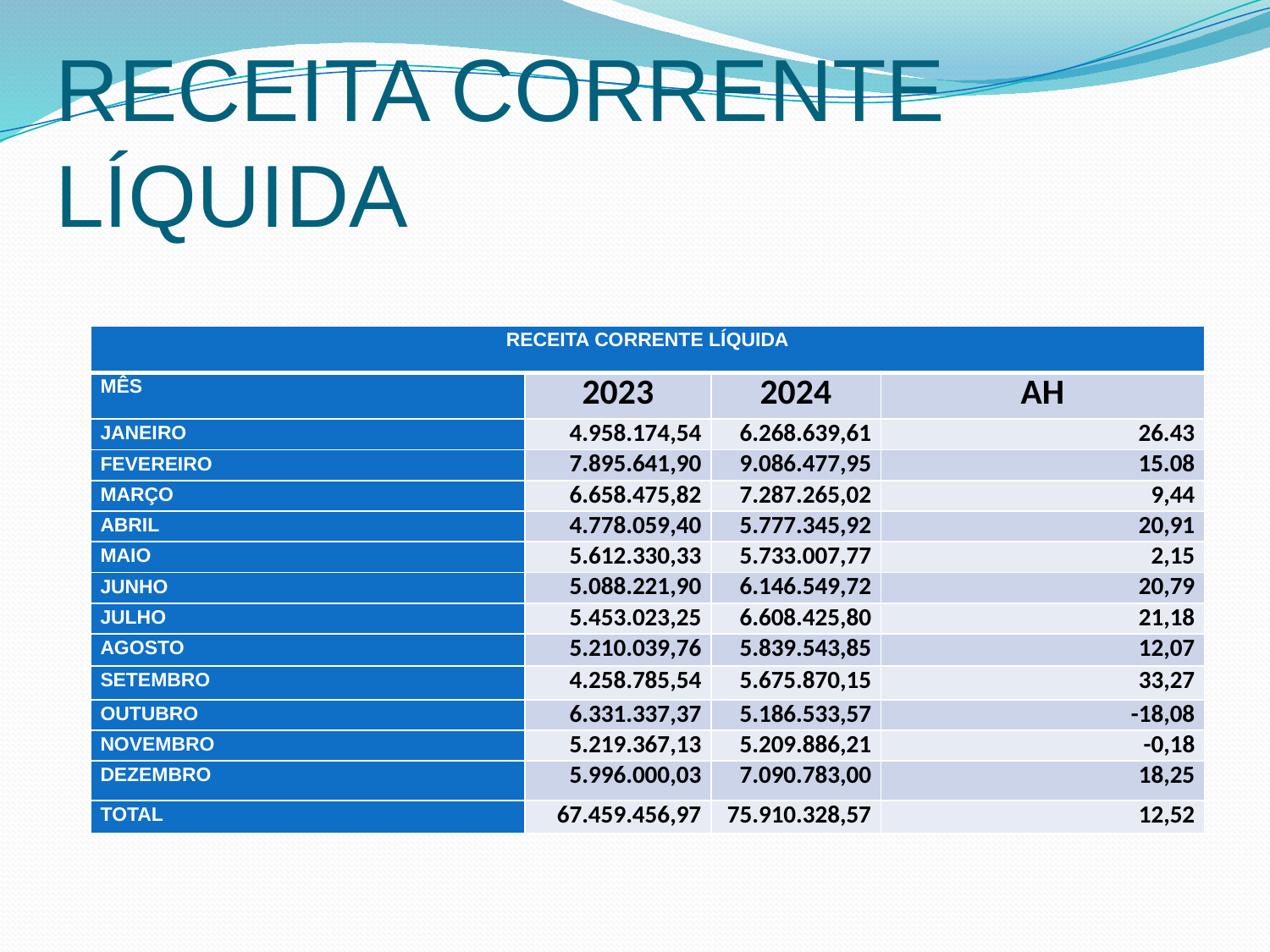

# RECEITA CORRENTE LÍQUIDA
| RECEITA CORRENTE LÍQUIDA |  |  |  |
| --- | --- | --- | --- |
| MÊS | 2023 | 2024 | AH |
| JANEIRO | 4.958.174,54 | 6.268.639,61 | 26.43 |
| FEVEREIRO | 7.895.641,90 | 9.086.477,95 | 15.08 |
| MARÇO | 6.658.475,82 | 7.287.265,02 | 9,44 |
| ABRIL | 4.778.059,40 | 5.777.345,92 | 20,91 |
| MAIO | 5.612.330,33 | 5.733.007,77 | 2,15 |
| JUNHO | 5.088.221,90 | 6.146.549,72 | 20,79 |
| JULHO | 5.453.023,25 | 6.608.425,80 | 21,18 |
| AGOSTO | 5.210.039,76 | 5.839.543,85 | 12,07 |
| SETEMBRO | 4.258.785,54 | 5.675.870,15 | 33,27 |
| OUTUBRO | 6.331.337,37 | 5.186.533,57 | -18,08 |
| NOVEMBRO | 5.219.367,13 | 5.209.886,21 | -0,18 |
| DEZEMBRO | 5.996.000,03 | 7.090.783,00 | 18,25 |
| TOTAL | 67.459.456,97 | 75.910.328,57 | 12,52 |